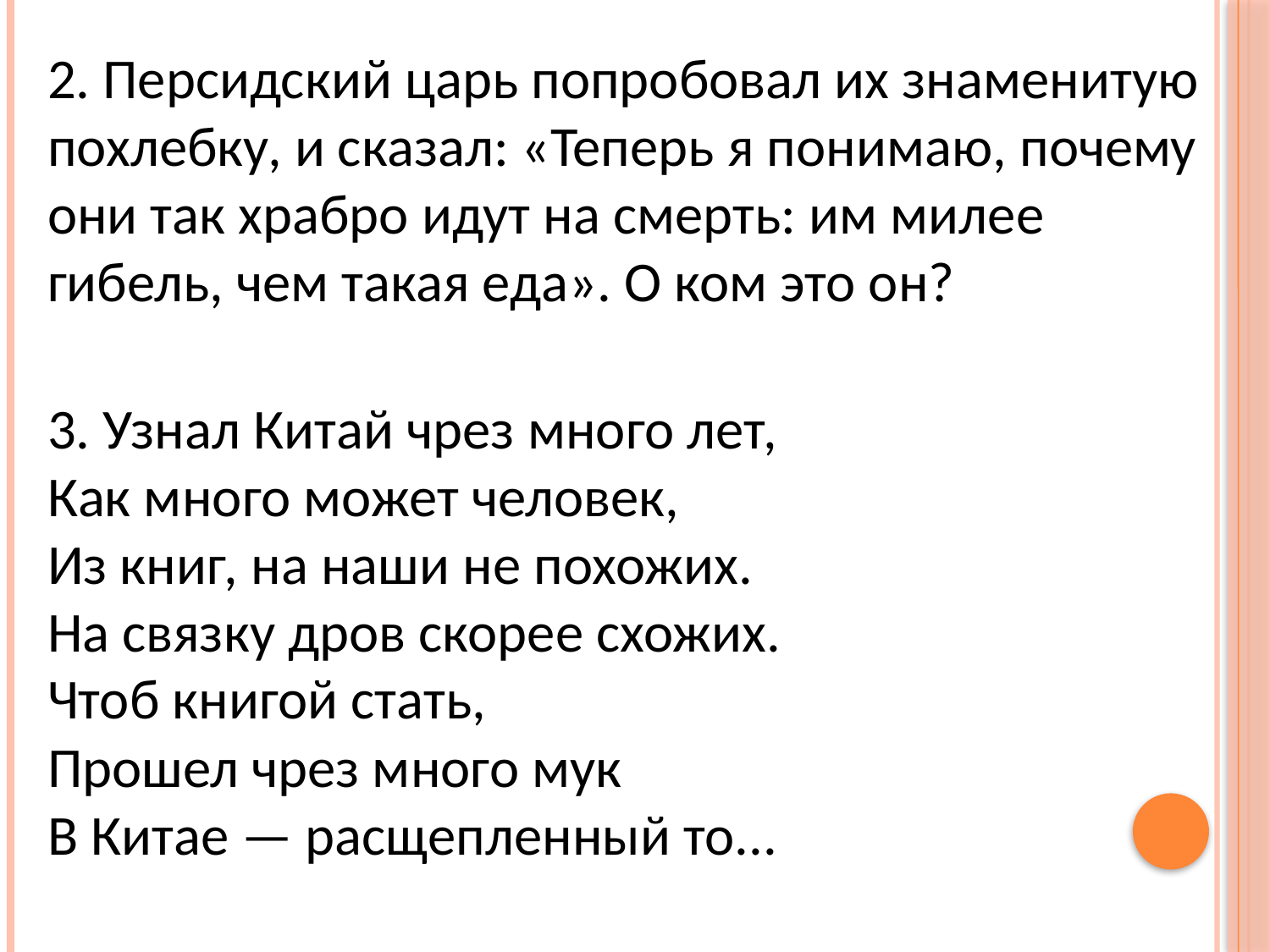

2. Персидский царь попробовал их знаменитую похлебку, и сказал: «Теперь я понимаю, почему они так храбро идут на смерть: им милее гибель, чем такая еда». О ком это он?
3. Узнал Китай чрез много лет,
Как много может человек,
Из книг, на наши не похожих.
На связку дров скорее схожих.
Чтоб книгой стать,
Прошел чрез много мук
В Китае — расщепленный то...